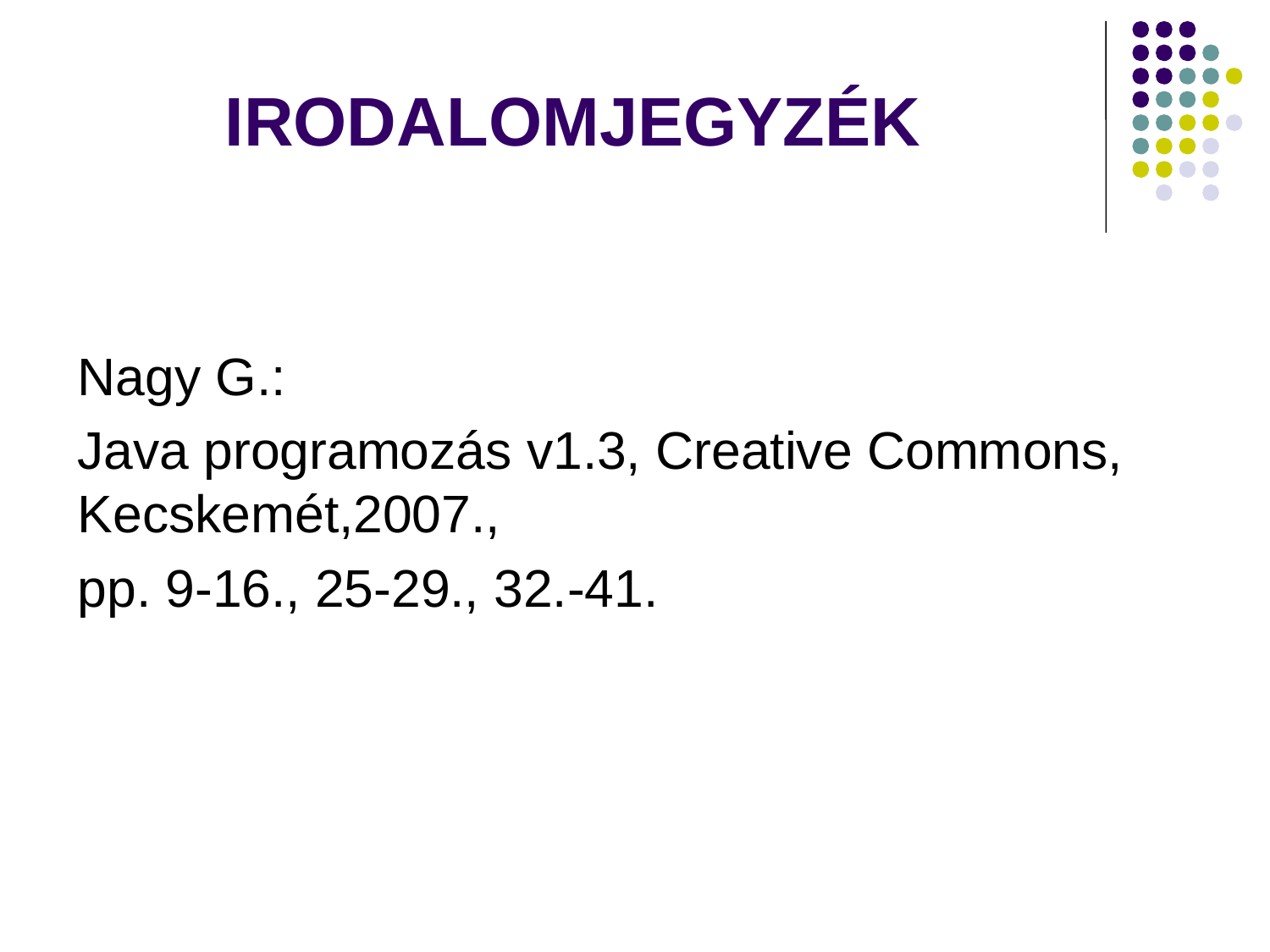

# IRODALOMJEGYZÉK
Nagy G.:
Java programozás v1.3, Creative Commons, Kecskemét,2007.,
pp. 9-16., 25-29., 32.-41.